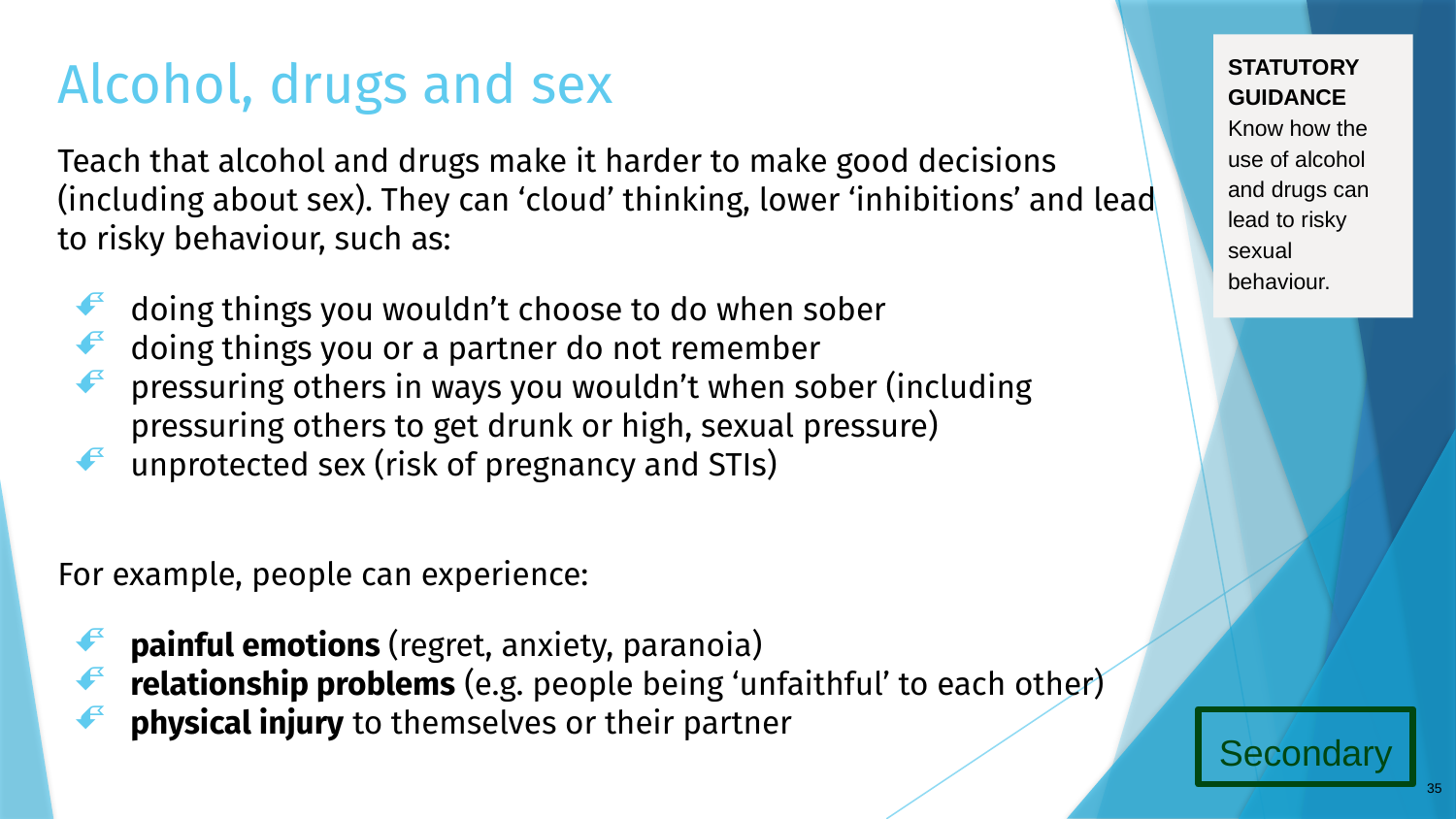

STATUTORY GUIDANCE
Know how the use of alcohol and drugs can lead to risky sexual behaviour.

# Alcohol, drugs and sex

Teach that alcohol and drugs make it harder to make good decisions (including about sex). They can ‘cloud’ thinking, lower ‘inhibitions’ and lead to risky behaviour, such as:
doing things you wouldn’t choose to do when sober
doing things you or a partner do not remember
pressuring others in ways you wouldn’t when sober (including pressuring others to get drunk or high, sexual pressure)
unprotected sex (risk of pregnancy and STIs)

For example, people can experience:
painful emotions (regret, anxiety, paranoia)
relationship problems (e.g. people being ‘unfaithful’ to each other)
physical injury to themselves or their partner

Secondary
35